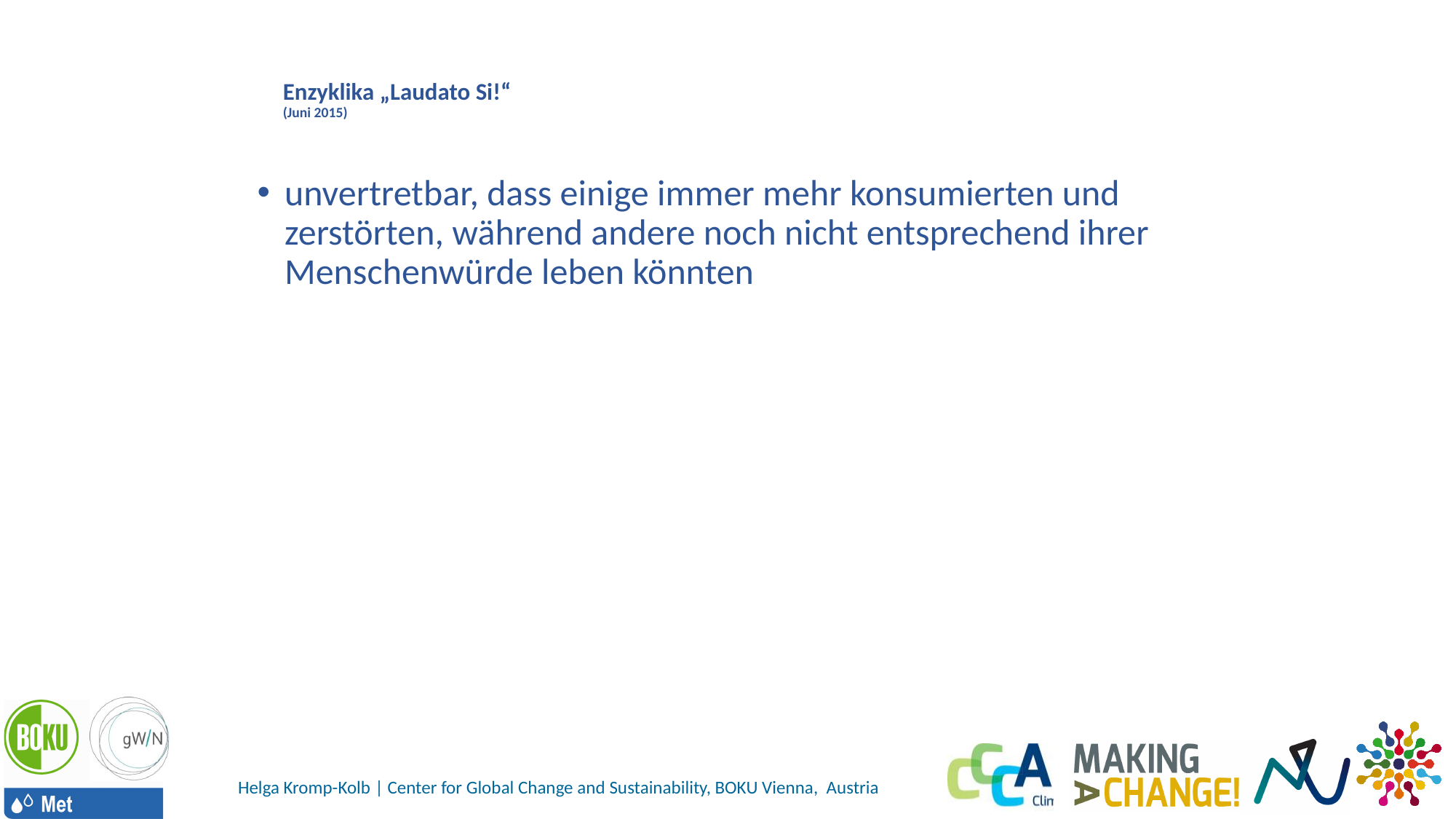

Helga Kromp-Kolb | BOKU
# Enzyklika „Laudato Si!“ (Juni 2015)
unvertretbar, dass einige immer mehr konsumierten und zerstörten, während andere noch nicht entsprechend ihrer Menschenwürde leben könnten